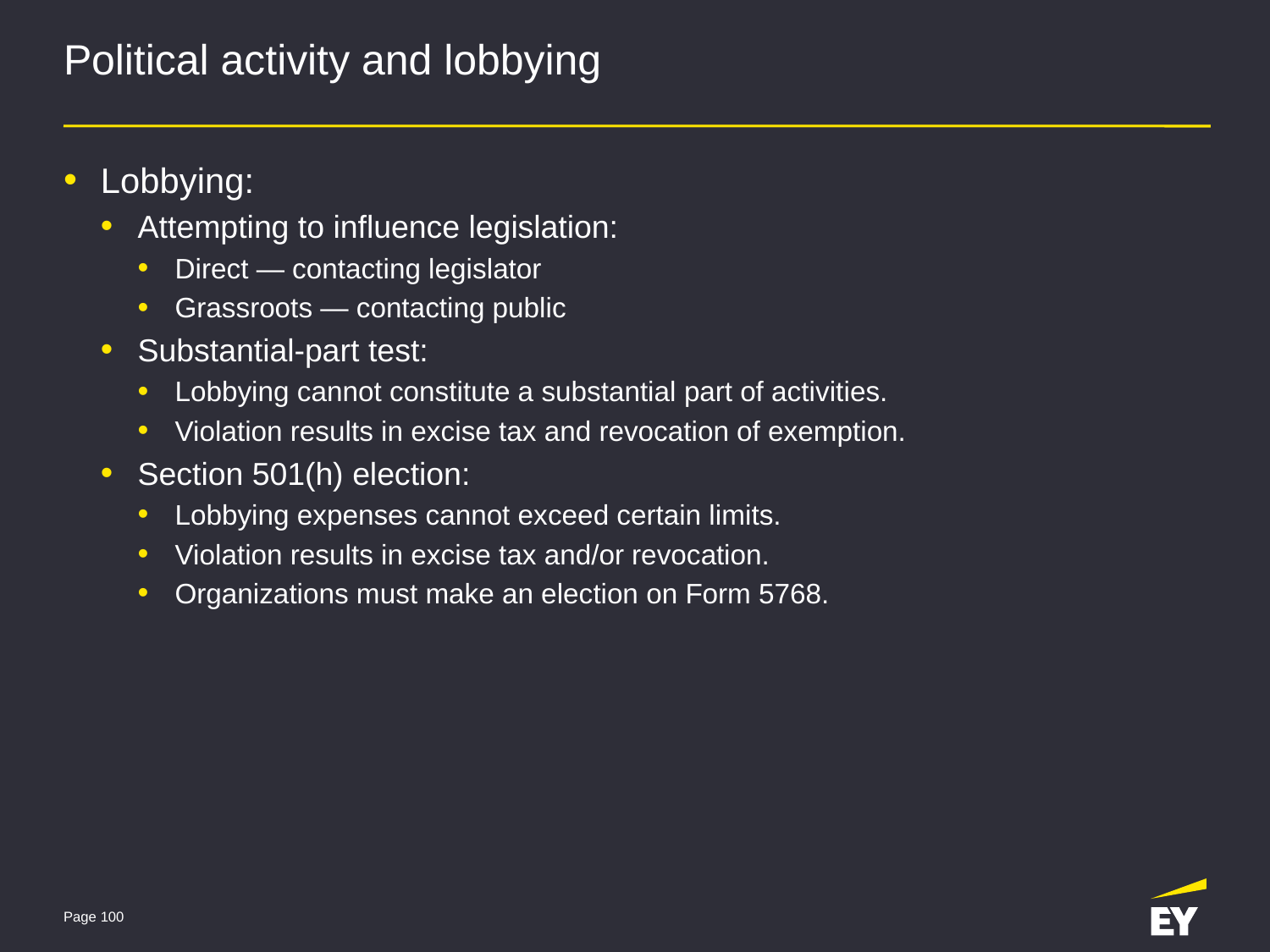

# Political activity and lobbying
Lobbying:
Attempting to influence legislation:
Direct — contacting legislator
Grassroots — contacting public
Substantial-part test:
Lobbying cannot constitute a substantial part of activities.
Violation results in excise tax and revocation of exemption.
Section 501(h) election:
Lobbying expenses cannot exceed certain limits.
Violation results in excise tax and/or revocation.
Organizations must make an election on Form 5768.